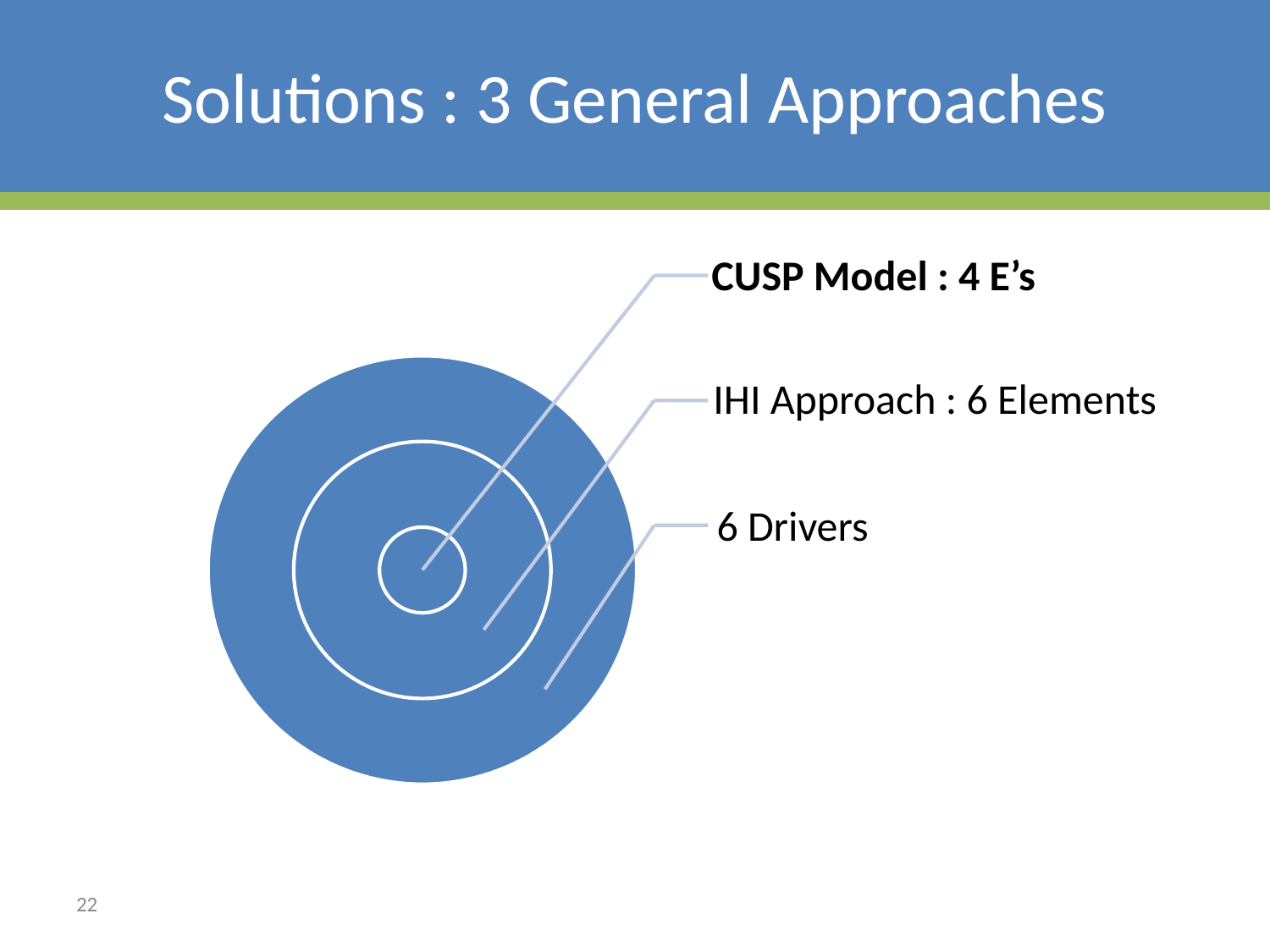

# Solutions : 3 General Approaches
CUSP Model : 4 E’s
IHI Approach : 6 Elements
6 Drivers
22